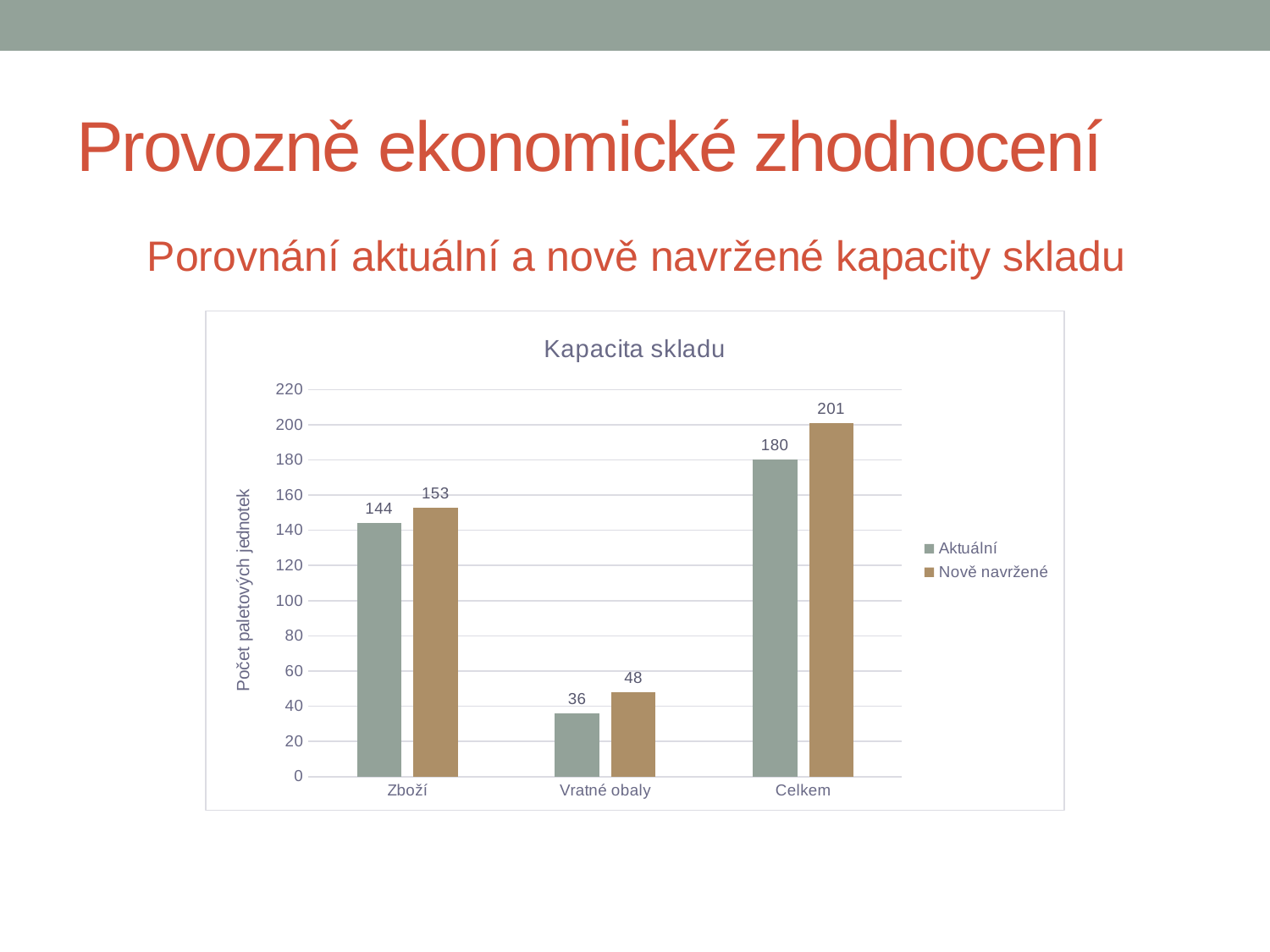

# Provozně ekonomické zhodnocení
Porovnání aktuální a nově navržené kapacity skladu

### Chart: Kapacita skladu

| Category | Aktuální  | Nově navržené |
|---|---|---|
| Zboží | 144.0 | 153.0 |
| Vratné obaly | 36.0 | 48.0 |
| Celkem | 180.0 | 201.0 |